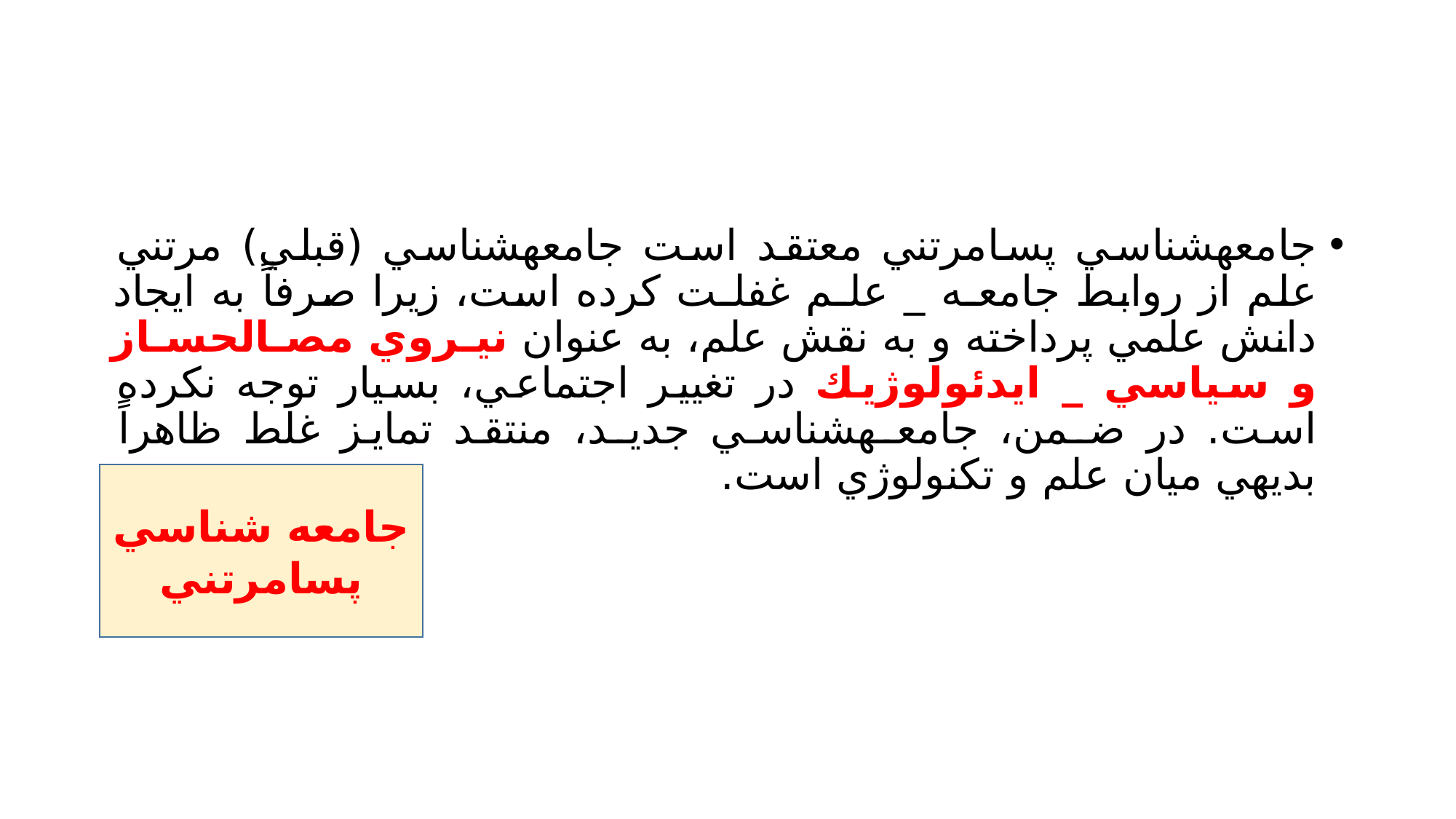

#
جامعهشناسي پسامرتني معتقد است جامعهشناسي (قبلي) مرتني علم از روابط جامعـه _ علـم غفلـت كرده است، زيرا صرفاً به ايجاد دانش علمي پرداخته و به نقش علم، به عنوان نيـروي مصـالحسـاز و سياسي _ ايدئولوژيك در تغيير اجتماعي، بسيار توجه نكرده است. در ضـمن، جامعـهشناسـي جديـد، منتقد تمايز غلط ظاهراً بديهي ميان علم و تكنولوژي است.
جامعه شناسي پسامرتني